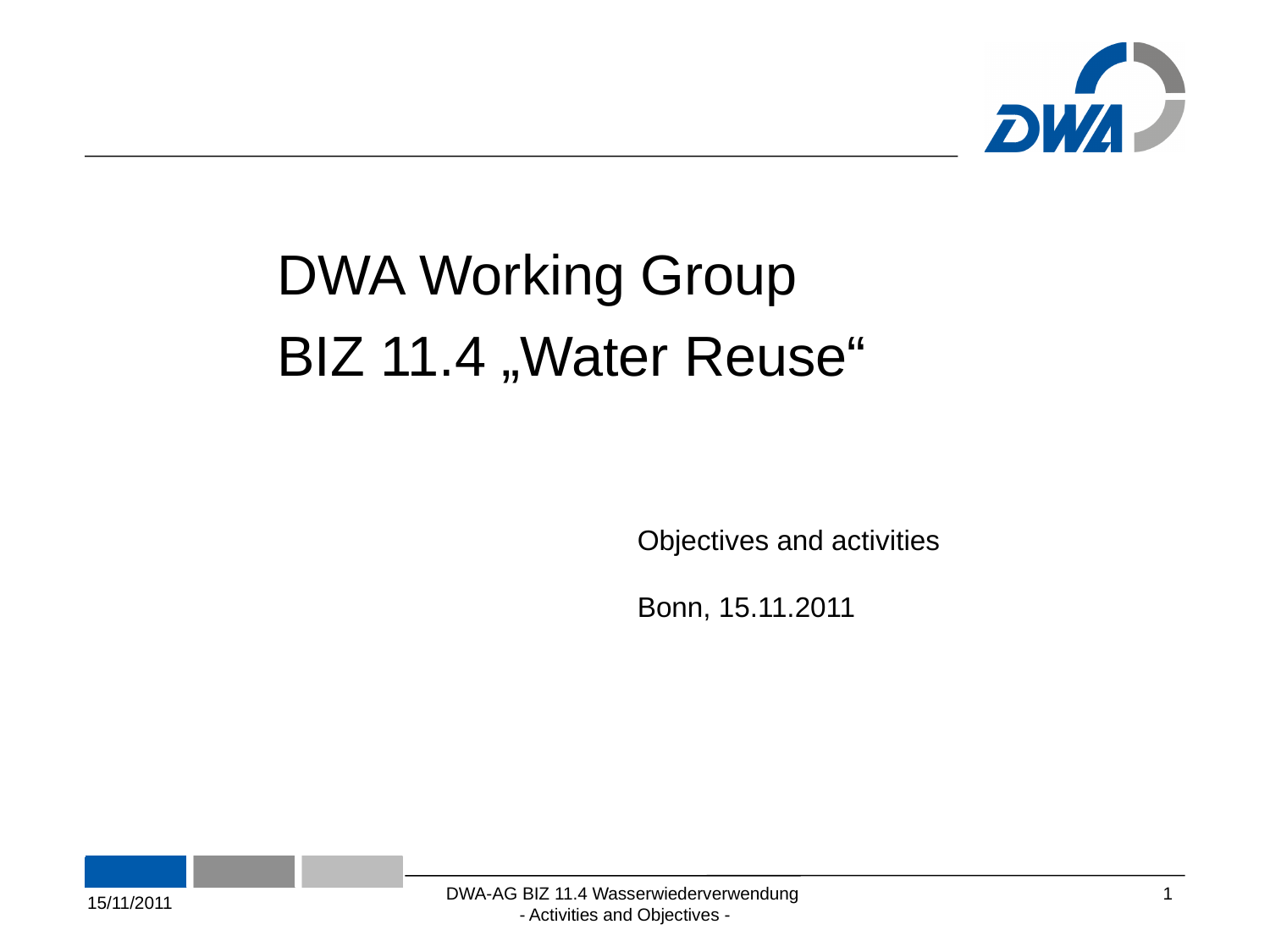

DWA Working Group
BIZ 11.4 „Water Reuse“
Objectives and activities
Bonn, 15.11.2011